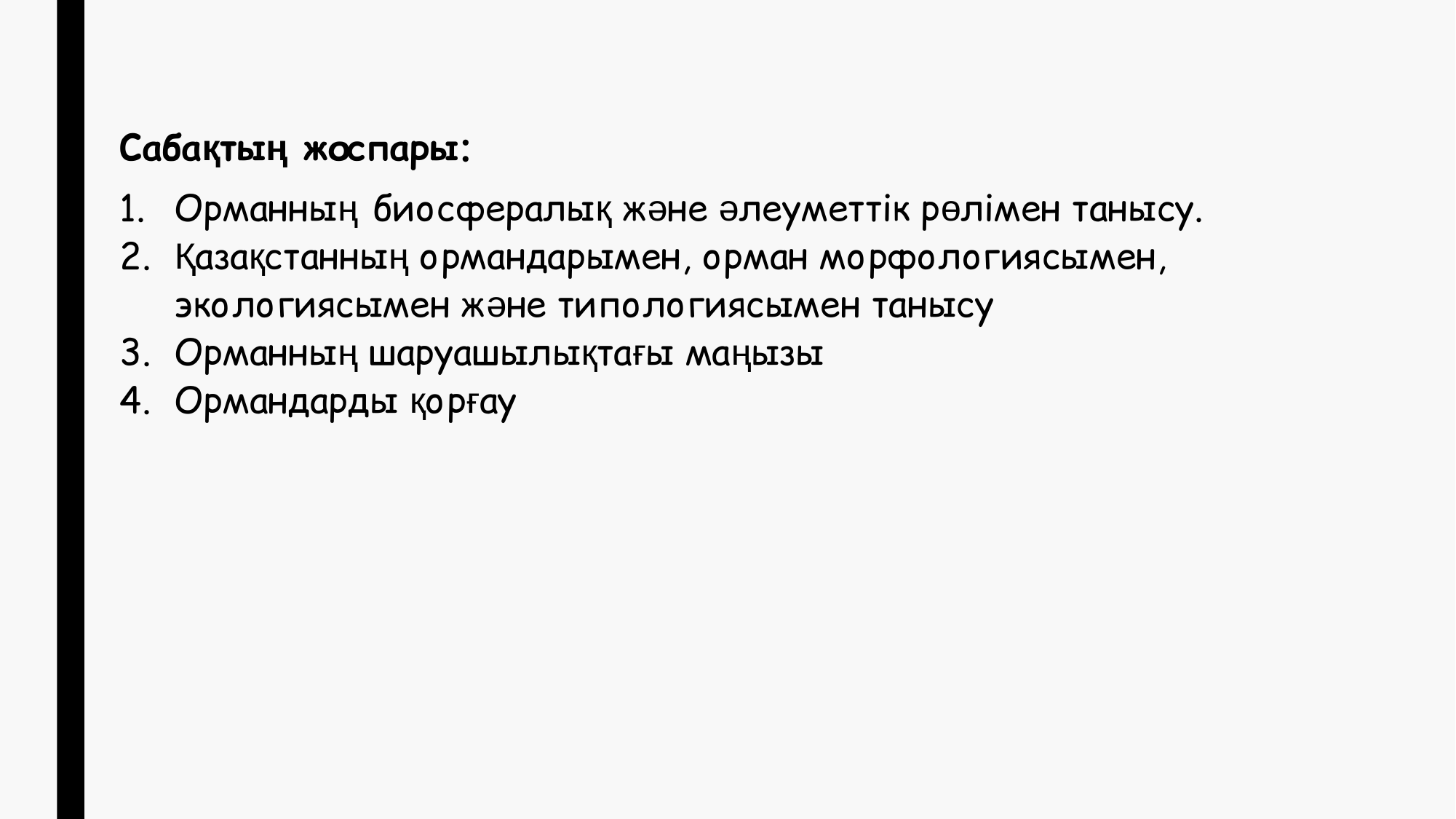

Сабақтың жоспары:
Орманның биосфералық жəне əлеуметтік рөлімен танысу.
Қазақстанның ормандарымен, орман морфологиясымен, экологиясымен және типологиясымен танысу
Орманның шаруашылықтағы маңызы
Ормандарды қорғау